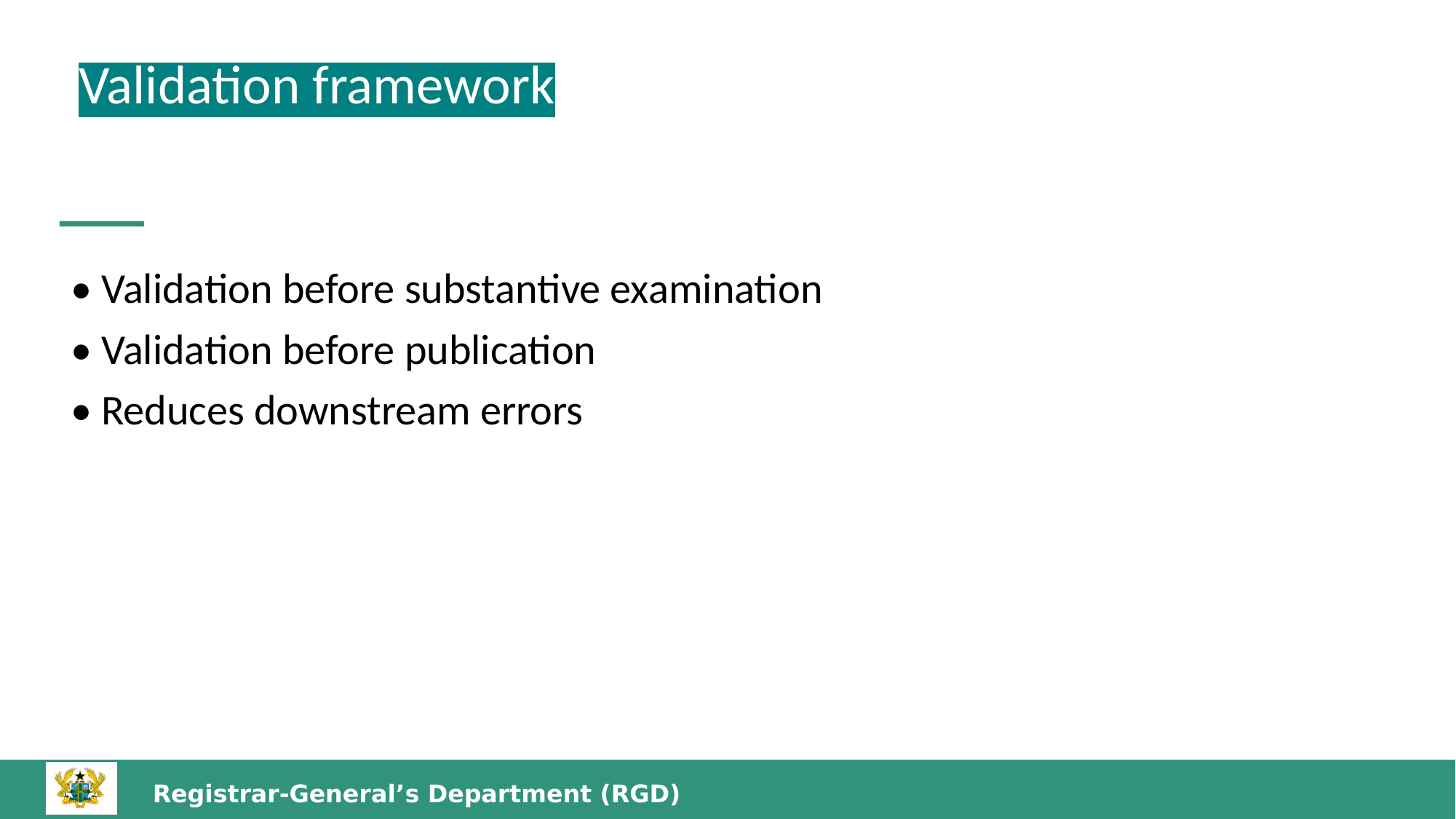

Validation framework
• Validation before substantive examination
• Validation before publication
• Reduces downstream errors